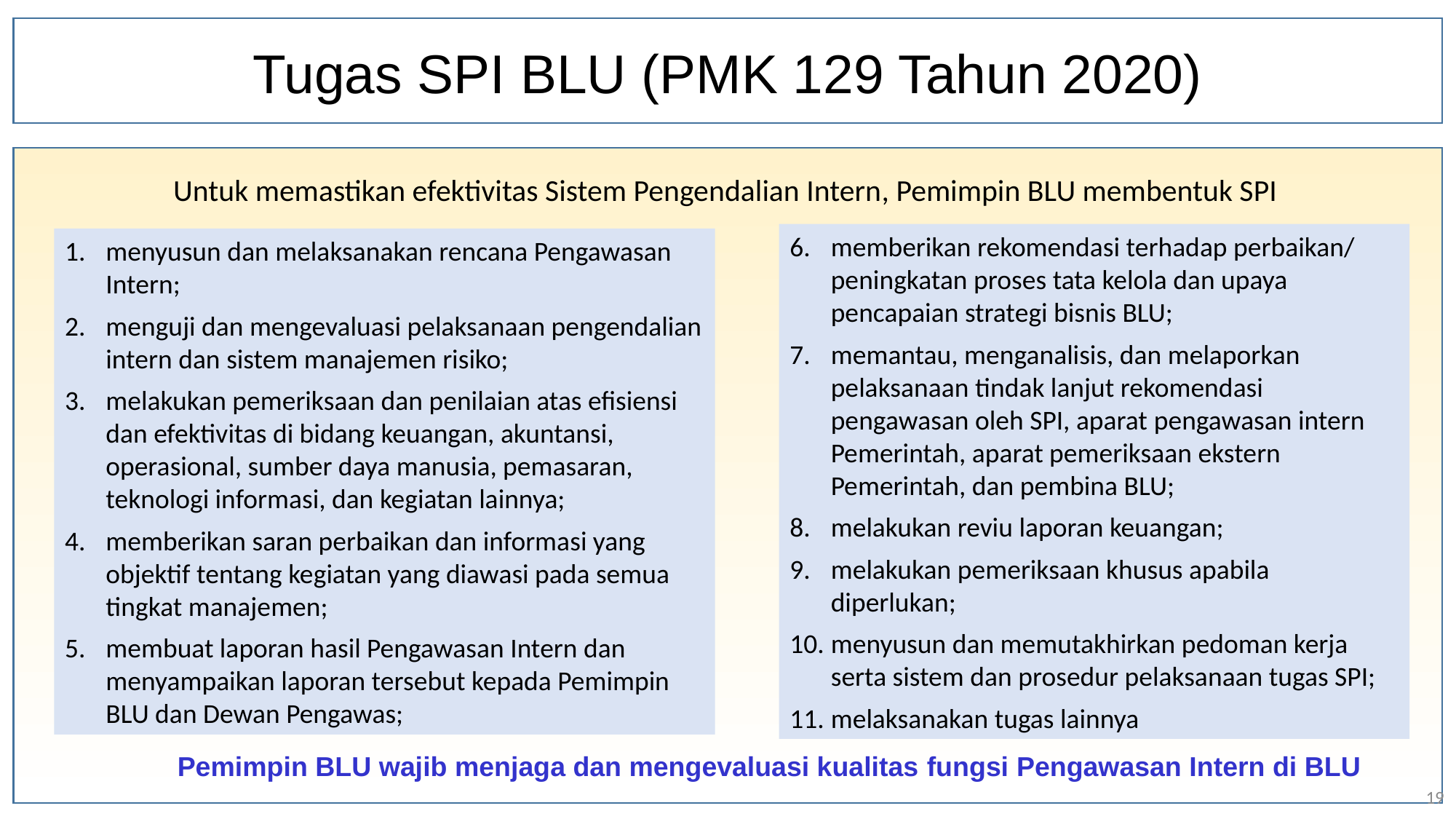

# Tugas SPI BLU (PMK 129 Tahun 2020)
Untuk memastikan efektivitas Sistem Pengendalian Intern, Pemimpin BLU membentuk SPI
memberikan rekomendasi terhadap perbaikan/ peningkatan proses tata kelola dan upaya pencapaian strategi bisnis BLU;
memantau, menganalisis, dan melaporkan pelaksanaan tindak lanjut rekomendasi pengawasan oleh SPI, aparat pengawasan intern Pemerintah, aparat pemeriksaan ekstern Pemerintah, dan pembina BLU;
melakukan reviu laporan keuangan;
melakukan pemeriksaan khusus apabila diperlukan;
menyusun dan memutakhirkan pedoman kerja serta sistem dan prosedur pelaksanaan tugas SPI;
melaksanakan tugas lainnya
menyusun dan melaksanakan rencana Pengawasan Intern;
menguji dan mengevaluasi pelaksanaan pengendalian intern dan sistem manajemen risiko;
melakukan pemeriksaan dan penilaian atas efisiensi dan efektivitas di bidang keuangan, akuntansi, operasional, sumber daya manusia, pemasaran, teknologi informasi, dan kegiatan lainnya;
memberikan saran perbaikan dan informasi yang objektif tentang kegiatan yang diawasi pada semua tingkat manajemen;
membuat laporan hasil Pengawasan Intern dan menyampaikan laporan tersebut kepada Pemimpin BLU dan Dewan Pengawas;
Pemimpin BLU wajib menjaga dan mengevaluasi kualitas fungsi Pengawasan Intern di BLU
19